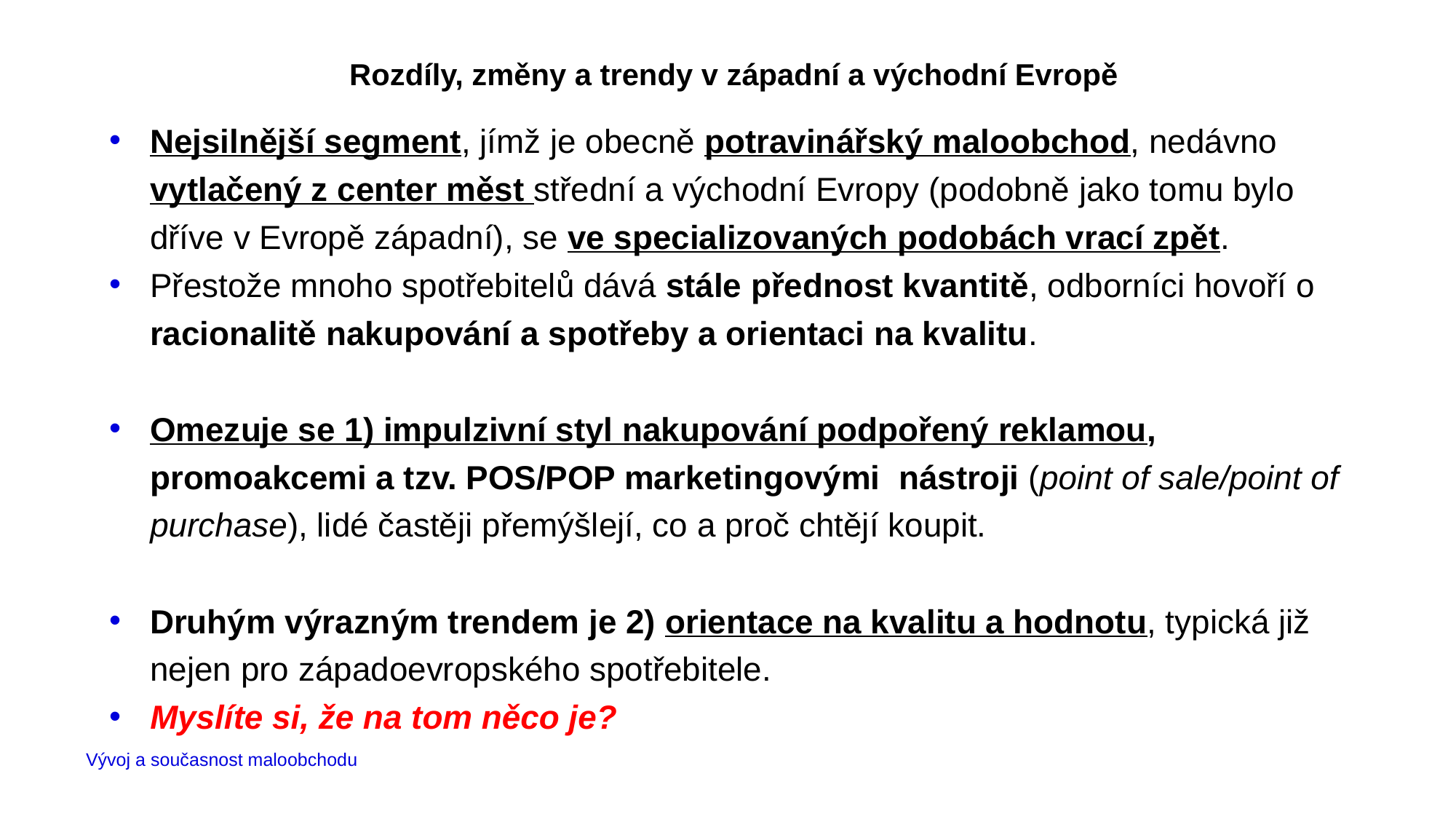

# Rozdíly, změny a trendy v západní a východní Evropě
Nejsilnější segment, jímž je obecně potravinářský maloobchod, nedávno vytlačený z center měst střední a východní Evropy (podobně jako tomu bylo dříve v Evropě západní), se ve specializovaných podobách vrací zpět.
Přestože mnoho spotřebitelů dává stále přednost kvantitě, odborníci hovoří o racionalitě nakupování a spotřeby a orientaci na kvalitu.

Omezuje se 1) impulzivní styl nakupování podpořený reklamou, promoakcemi a tzv. POS/POP marketingovými  nástroji (point of sale/point of purchase), lidé častěji přemýšlejí, co a proč chtějí koupit.

Druhým výrazným trendem je 2) orientace na kvalitu a hodnotu, typická již nejen pro západoevropského spotřebitele.
Myslíte si, že na tom něco je?
Vývoj a současnost maloobchodu